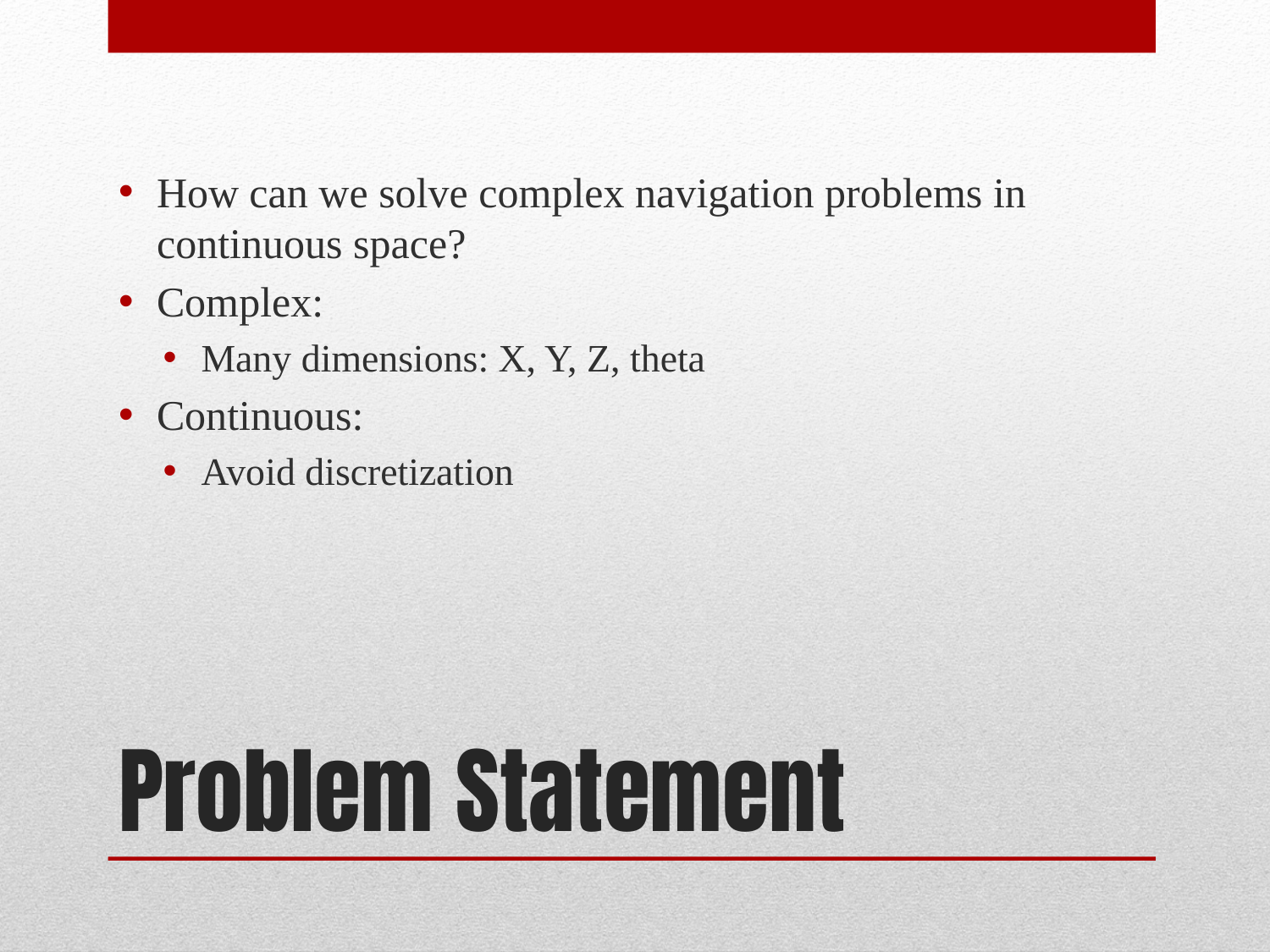

How can we solve complex navigation problems in continuous space?
Complex:
Many dimensions: X, Y, Z, theta
Continuous:
Avoid discretization

# Problem Statement